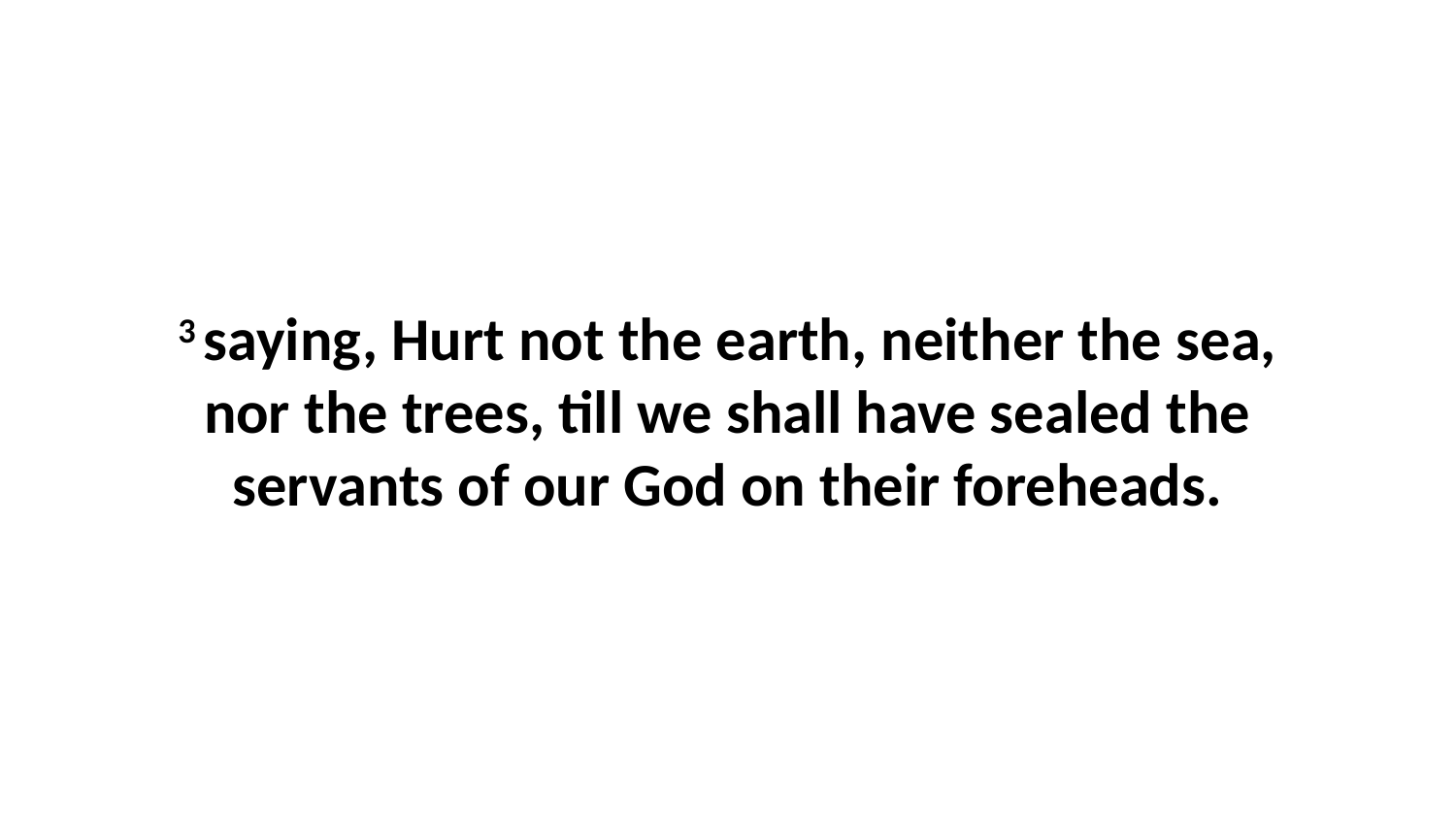

3 saying, Hurt not the earth, neither the sea, nor the trees, till we shall have sealed the servants of our God on their foreheads.